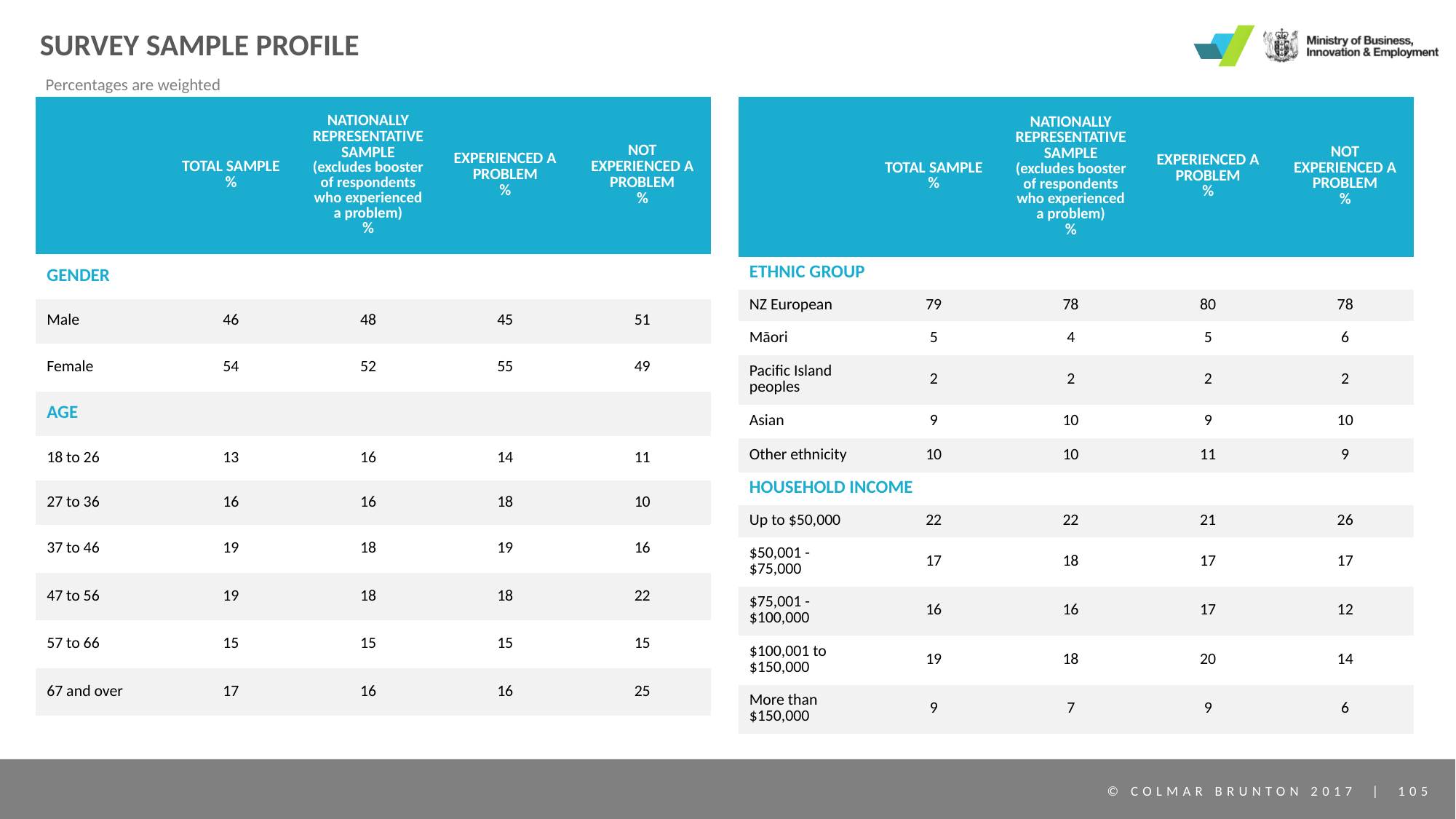

# Survey SAMPLE PROFILE
Percentages are weighted
|  | TOTAL SAMPLE % | NATIONALLY REPRESENTATIVE SAMPLE (excludes booster of respondents who experienced a problem) % | EXPERIENCED A PROBLEM % | NOT EXPERIENCED A PROBLEM % |
| --- | --- | --- | --- | --- |
| GENDER |  |  |  |  |
| Male | 46 | 48 | 45 | 51 |
| Female | 54 | 52 | 55 | 49 |
| AGE |  |  |  |  |
| 18 to 26 | 13 | 16 | 14 | 11 |
| 27 to 36 | 16 | 16 | 18 | 10 |
| 37 to 46 | 19 | 18 | 19 | 16 |
| 47 to 56 | 19 | 18 | 18 | 22 |
| 57 to 66 | 15 | 15 | 15 | 15 |
| 67 and over | 17 | 16 | 16 | 25 |
|  | TOTAL SAMPLE % | NATIONALLY REPRESENTATIVE SAMPLE (excludes booster of respondents who experienced a problem) % | EXPERIENCED A PROBLEM % | NOT EXPERIENCED A PROBLEM % |
| --- | --- | --- | --- | --- |
| ETHNIC GROUP |  |  |  |  |
| NZ European | 79 | 78 | 80 | 78 |
| Māori | 5 | 4 | 5 | 6 |
| Pacific Island peoples | 2 | 2 | 2 | 2 |
| Asian | 9 | 10 | 9 | 10 |
| Other ethnicity | 10 | 10 | 11 | 9 |
| HOUSEHOLD INCOME |  |  |  |  |
| Up to $50,000 | 22 | 22 | 21 | 26 |
| $50,001 - $75,000 | 17 | 18 | 17 | 17 |
| $75,001 - $100,000 | 16 | 16 | 17 | 12 |
| $100,001 to $150,000 | 19 | 18 | 20 | 14 |
| More than $150,000 | 9 | 7 | 9 | 6 |